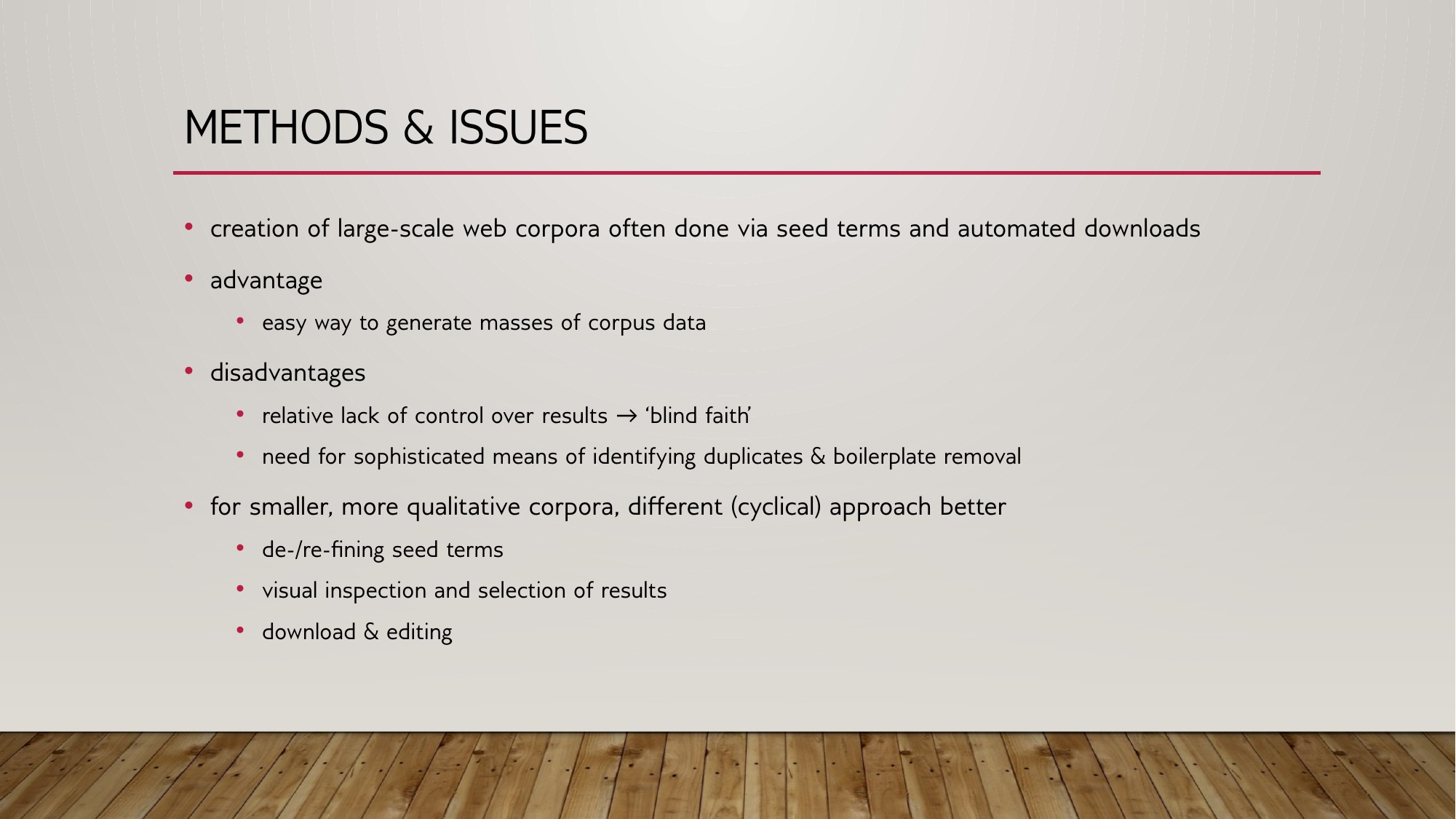

# Methods & issues
creation of large-scale web corpora often done via seed terms and automated downloads
advantage
easy way to generate masses of corpus data
disadvantages
relative lack of control over results → ‘blind faith’
need for sophisticated means of identifying duplicates & boilerplate removal
for smaller, more qualitative corpora, different (cyclical) approach better
de-/re-fining seed terms
visual inspection and selection of results
download & editing